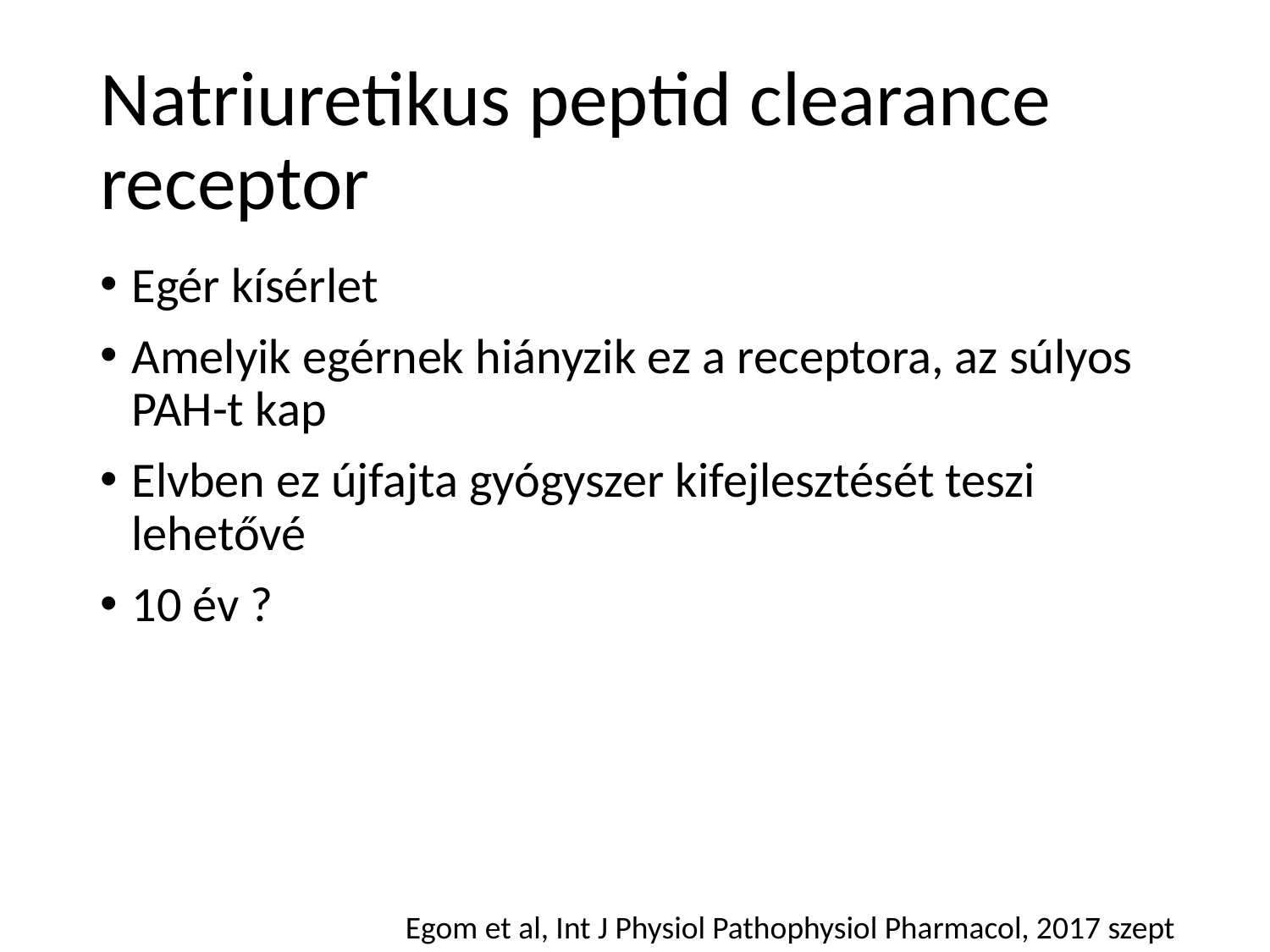

# Natriuretikus peptid clearance receptor
Egér kísérlet
Amelyik egérnek hiányzik ez a receptora, az súlyos PAH-t kap
Elvben ez újfajta gyógyszer kifejlesztését teszi lehetővé
10 év ?
Egom et al, Int J Physiol Pathophysiol Pharmacol, 2017 szept